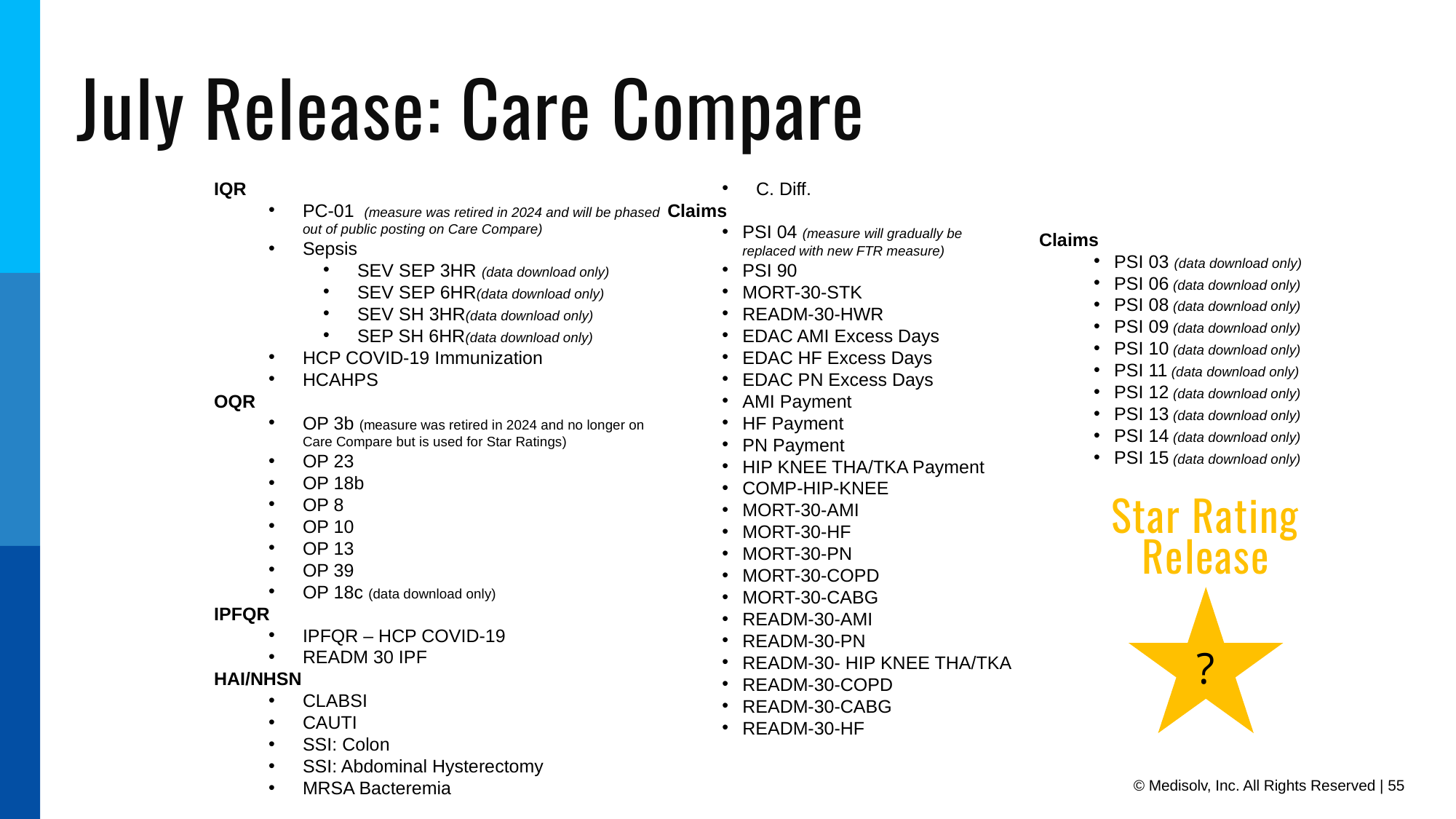

July Release: Care Compare
IQR
PC-01  (measure was retired in 2024 and will be phased out of public posting on Care Compare)
Sepsis
SEV SEP 3HR (data download only)
SEV SEP 6HR(data download only)
SEV SH 3HR(data download only)
SEP SH 6HR(data download only)
HCP COVID-19 Immunization
HCAHPS
OQR
OP 3b (measure was retired in 2024 and no longer on Care Compare but is used for Star Ratings)
OP 23
OP 18b
OP 8
OP 10
OP 13
OP 39
OP 18c (data download only)
IPFQR
IPFQR – HCP COVID-19
READM 30 IPF
HAI/NHSN
CLABSI
CAUTI
SSI: Colon
SSI: Abdominal Hysterectomy
MRSA Bacteremia
C. Diff.
Claims
PSI 04 (measure will gradually be
replaced with new FTR measure)
PSI 90
MORT-30-STK
READM-30-HWR
EDAC AMI Excess Days
EDAC HF Excess Days
EDAC PN Excess Days
AMI Payment
HF Payment
PN Payment
HIP KNEE THA/TKA Payment
COMP-HIP-KNEE
MORT-30-AMI
MORT-30-HF
MORT-30-PN
MORT-30-COPD
MORT-30-CABG
READM-30-AMI
READM-30-PN
READM-30- HIP KNEE THA/TKA
READM-30-COPD
READM-30-CABG
READM-30-HF
Claims
PSI 03 (data download only)
PSI 06 (data download only)
PSI 08 (data download only)
PSI 09 (data download only)
PSI 10 (data download only)
PSI 11 (data download only)
PSI 12 (data download only)
PSI 13 (data download only)
PSI 14 (data download only)
PSI 15 (data download only)
Star Rating Release

?